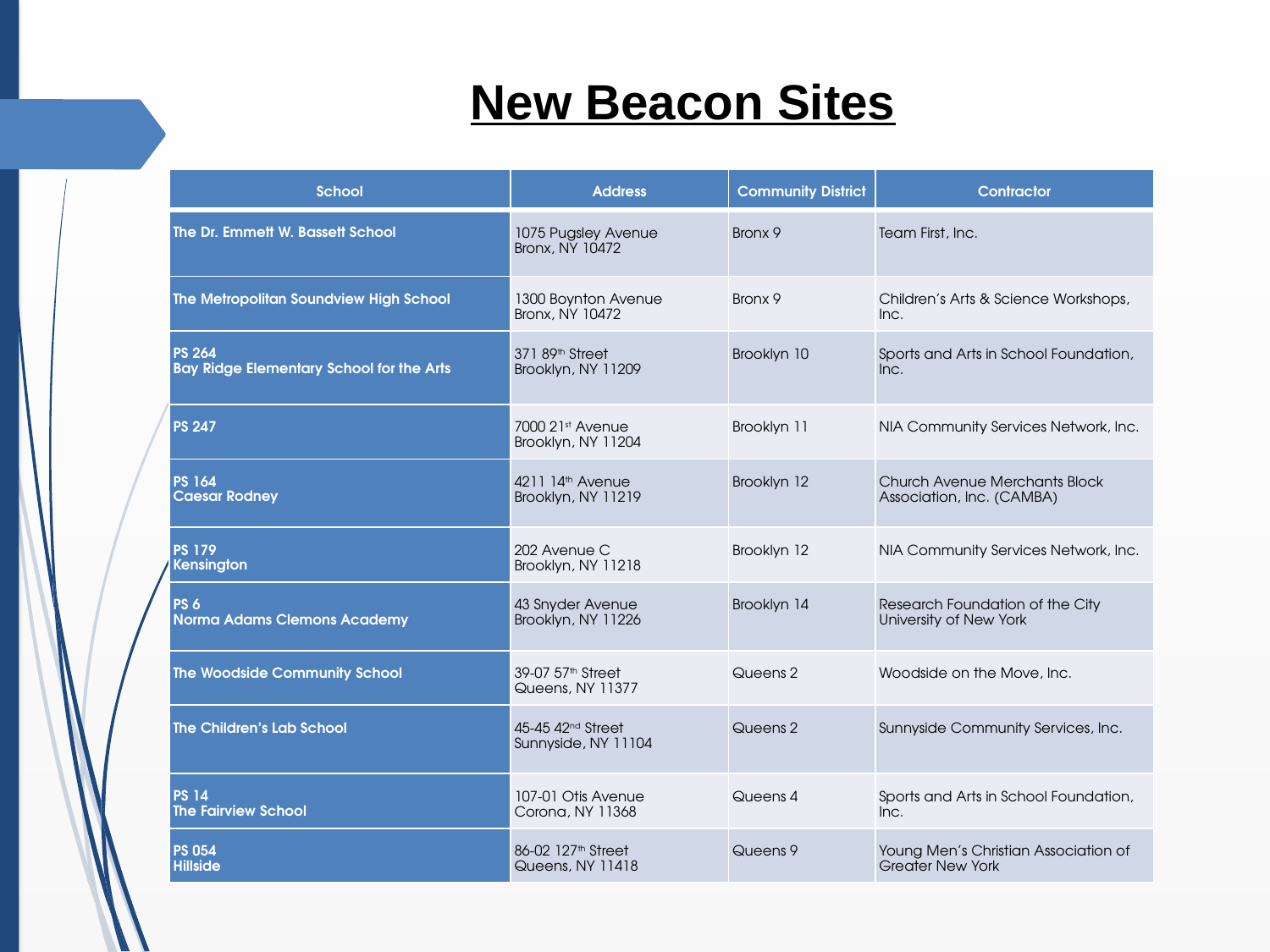

New Beacon Sites
| School | Address | Community District | Contractor |
| --- | --- | --- | --- |
| The Dr. Emmett W. Bassett School | 1075 Pugsley Avenue Bronx, NY 10472 | Bronx 9 | Team First, Inc. |
| The Metropolitan Soundview High School | 1300 Boynton Avenue Bronx, NY 10472 | Bronx 9 | Children’s Arts & Science Workshops, Inc. |
| PS 264 Bay Ridge Elementary School for the Arts | 371 89th Street Brooklyn, NY 11209 | Brooklyn 10 | Sports and Arts in School Foundation, Inc. |
| PS 247 | 7000 21st Avenue Brooklyn, NY 11204 | Brooklyn 11 | NIA Community Services Network, Inc. |
| PS 164 Caesar Rodney | 4211 14th Avenue Brooklyn, NY 11219 | Brooklyn 12 | Church Avenue Merchants Block Association, Inc. (CAMBA) |
| PS 179 Kensington | 202 Avenue C Brooklyn, NY 11218 | Brooklyn 12 | NIA Community Services Network, Inc. |
| PS 6 Norma Adams Clemons Academy | 43 Snyder Avenue Brooklyn, NY 11226 | Brooklyn 14 | Research Foundation of the City University of New York |
| The Woodside Community School | 39-07 57th Street Queens, NY 11377 | Queens 2 | Woodside on the Move, Inc. |
| The Children’s Lab School | 45-45 42nd Street Sunnyside, NY 11104 | Queens 2 | Sunnyside Community Services, Inc. |
| PS 14 The Fairview School | 107-01 Otis Avenue Corona, NY 11368 | Queens 4 | Sports and Arts in School Foundation, Inc. |
| PS 054 Hillside | 86-02 127th Street Queens, NY 11418 | Queens 9 | Young Men’s Christian Association of Greater New York |